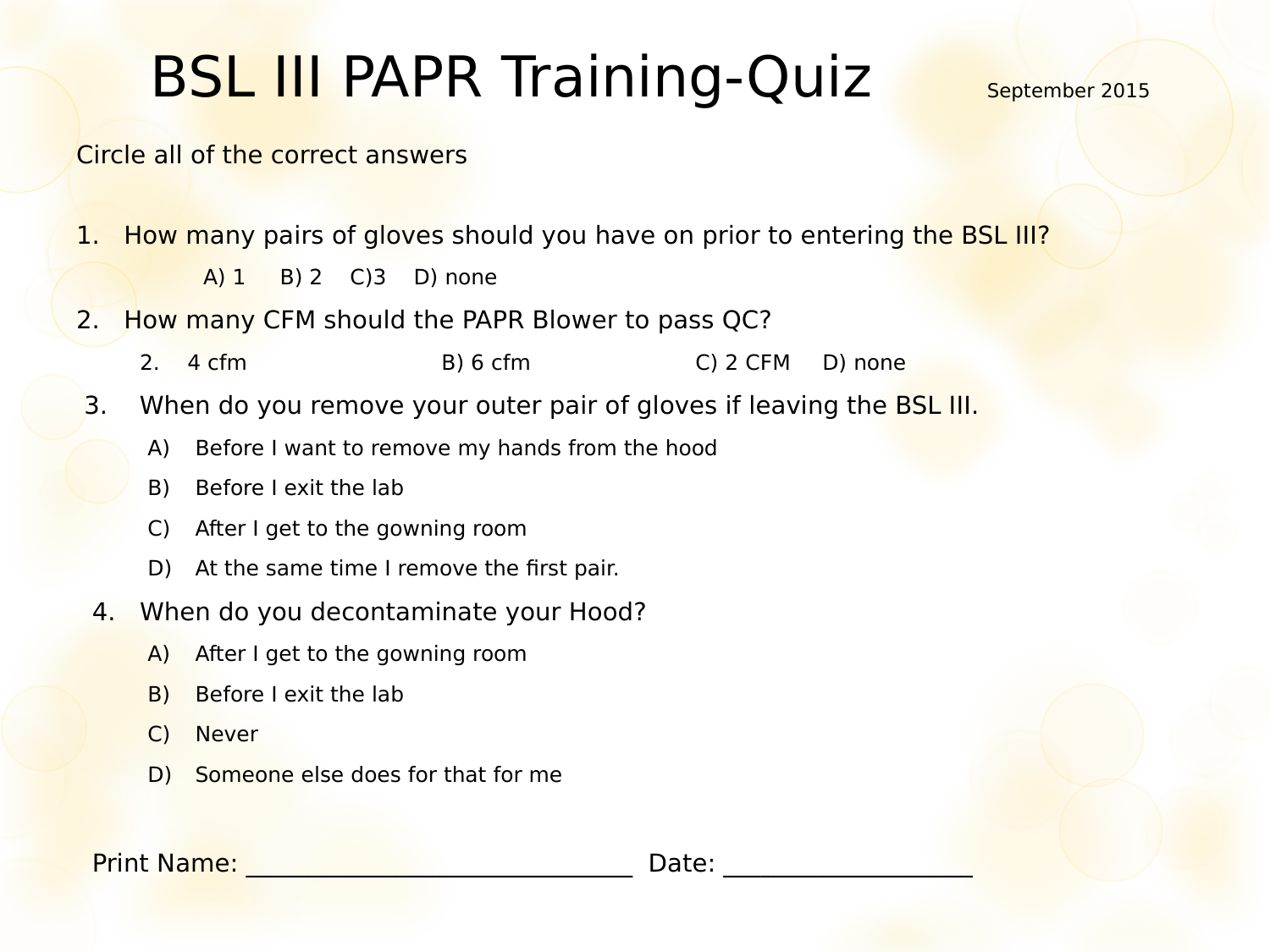

# BSL III PAPR Training-Quiz
September 2015
Circle all of the correct answers

How many pairs of gloves should you have on prior to entering the BSL III?
	A) 1     B) 2    C)3    D) none
How many CFM should the PAPR Blower to pass QC?
4 cfm		B) 6 cfm		C) 2 CFM	D) none
 When do you remove your outer pair of gloves if leaving the BSL III.
Before I want to remove my hands from the hood
Before I exit the lab
After I get to the gowning room
At the same time I remove the first pair.
When do you decontaminate your Hood?
After I get to the gowning room
Before I exit the lab
Never
Someone else does for that for me

Print Name: _______________________________  Date: ____________________